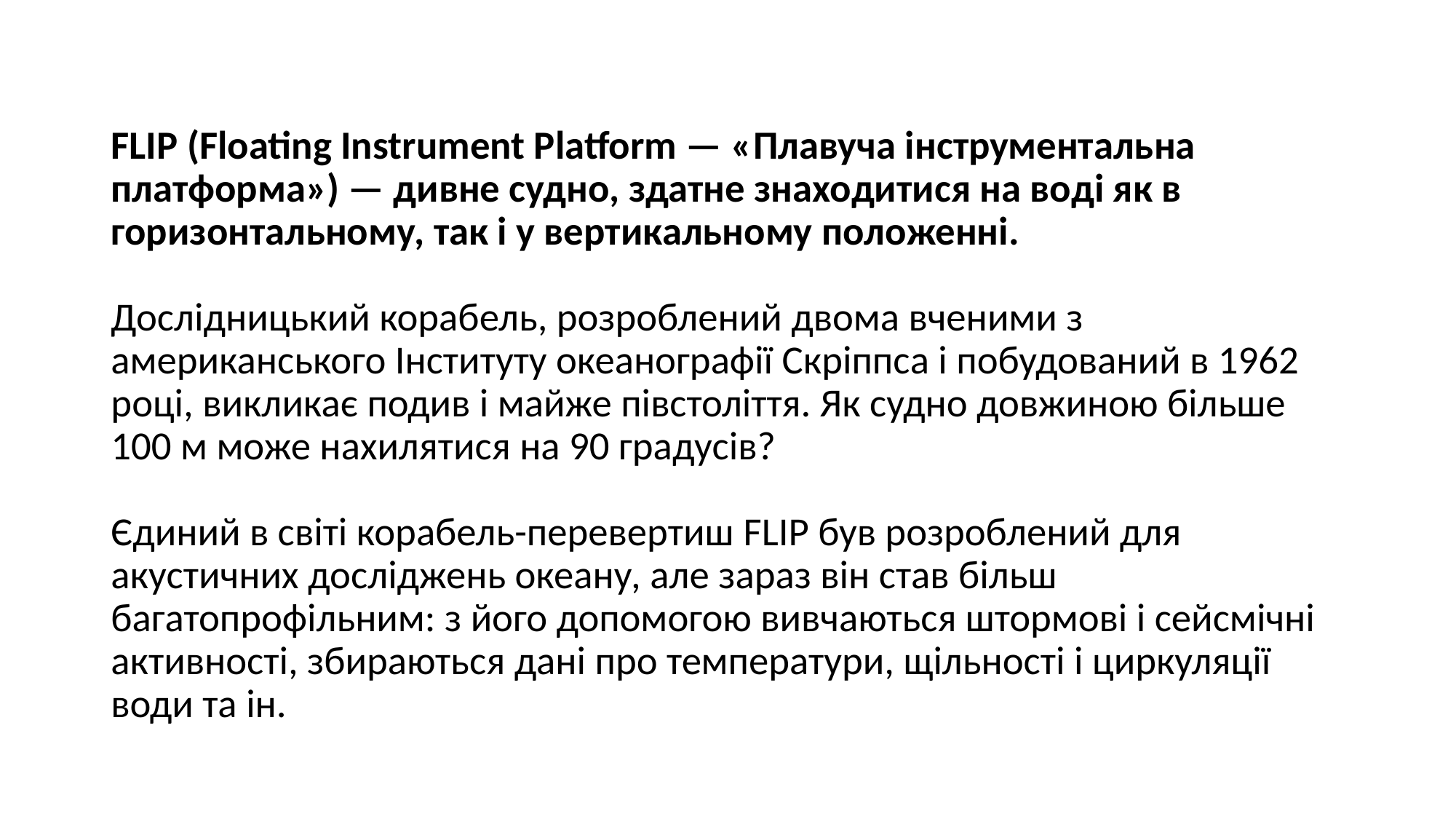

FLIP (Floating Instrument Platform — «Плавуча інструментальна платформа») — дивне судно, здатне знаходитися на воді як в горизонтальному, так і у вертикальному положенні.
Дослідницький корабель, розроблений двома вченими з американського Інституту океанографії Скріппса і побудований в 1962 році, викликає подив і майже півстоліття. Як судно довжиною більше 100 м може нахилятися на 90 градусів?
Єдиний в світі корабель-перевертиш FLIP був розроблений для акустичних досліджень океану, але зараз він став більш багатопрофільним: з його допомогою вивчаються штормові і сейсмічні активності, збираються дані про температури, щільності і циркуляції води та ін.